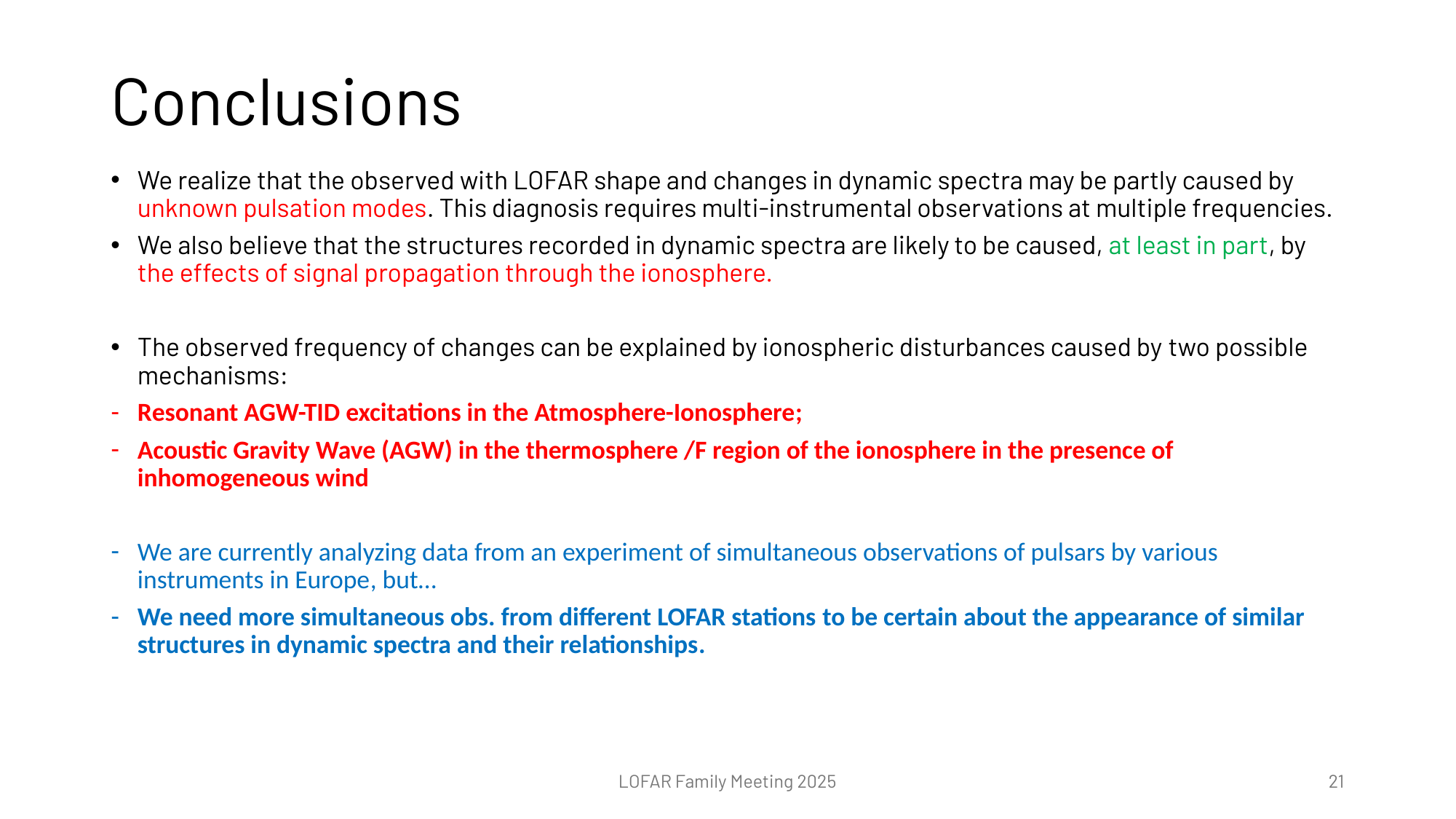

# Conclusions
We realize that the observed with LOFAR shape and changes in dynamic spectra may be partly caused by unknown pulsation modes. This diagnosis requires multi-instrumental observations at multiple frequencies.
We also believe that the structures recorded in dynamic spectra are likely to be caused, at least in part, by the effects of signal propagation through the ionosphere.

The observed frequency of changes can be explained by ionospheric disturbances caused by two possible mechanisms:
Resonant AGW-TID excitations in the Atmosphere-Ionosphere;
Acoustic Gravity Wave (AGW) in the thermosphere /F region of the ionosphere in the presence of inhomogeneous wind

We are currently analyzing data from an experiment of simultaneous observations of pulsars by various instruments in Europe, but…
We need more simultaneous obs. from different LOFAR stations to be certain about the appearance of similar structures in dynamic spectra and their relationships.

LOFAR Family Meeting 2025
21